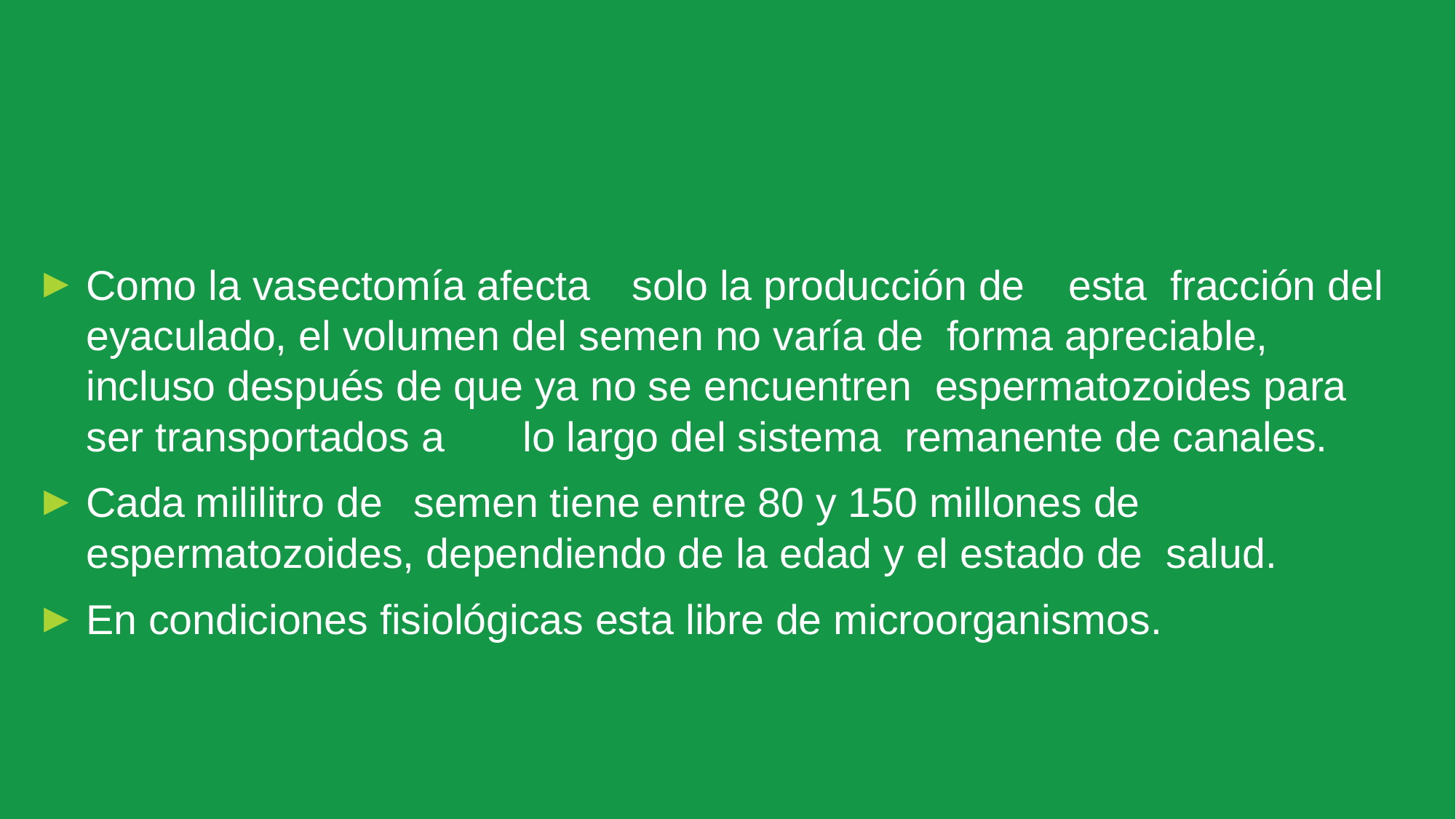

Como la vasectomía afecta	solo la producción de	esta  fracción del eyaculado, el volumen del semen no varía de  forma apreciable, incluso después de que ya no se encuentren  espermatozoides para ser transportados a	lo largo del sistema  remanente de canales.
Cada	mililitro de	semen tiene entre 80 y 150 millones de  espermatozoides, dependiendo de la edad y el estado de  salud.
En condiciones fisiológicas esta libre de microorganismos.